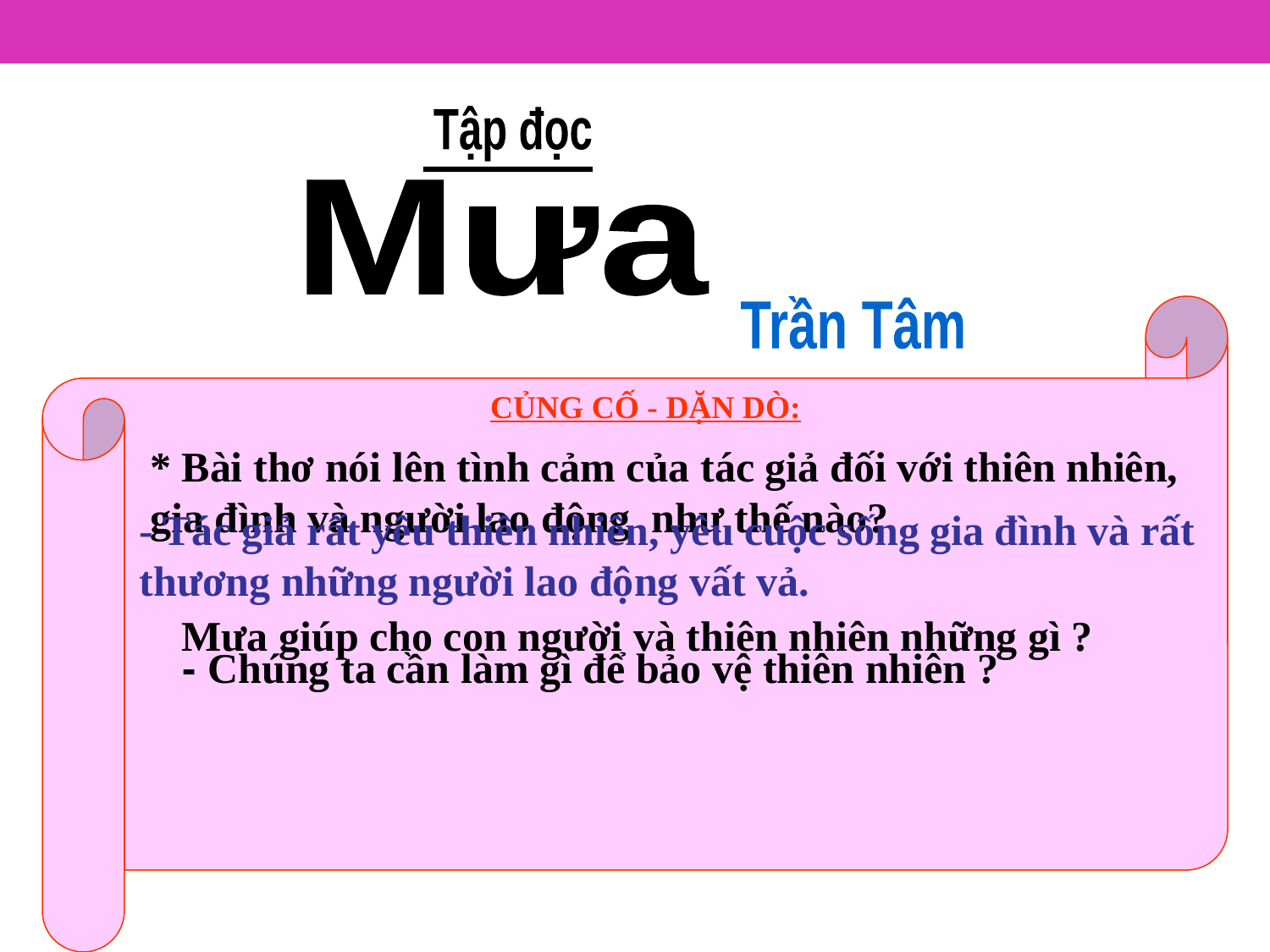

Tập đọc

Mưa

Trần Tâm
CỦNG CỐ - DẶN DÒ:
* Bài thơ nói lên tình cảm của tác giả đối với thiên nhiên, gia đình và người lao động  như thế nào?
- Tác giả rất yêu thiên nhiên, yêu cuộc sống gia đình và rất thương những người lao động vất vả.
Mưa giúp cho con người và thiên nhiên những gì ?
- Chúng ta cần làm gì để bảo vệ thiên nhiên ?